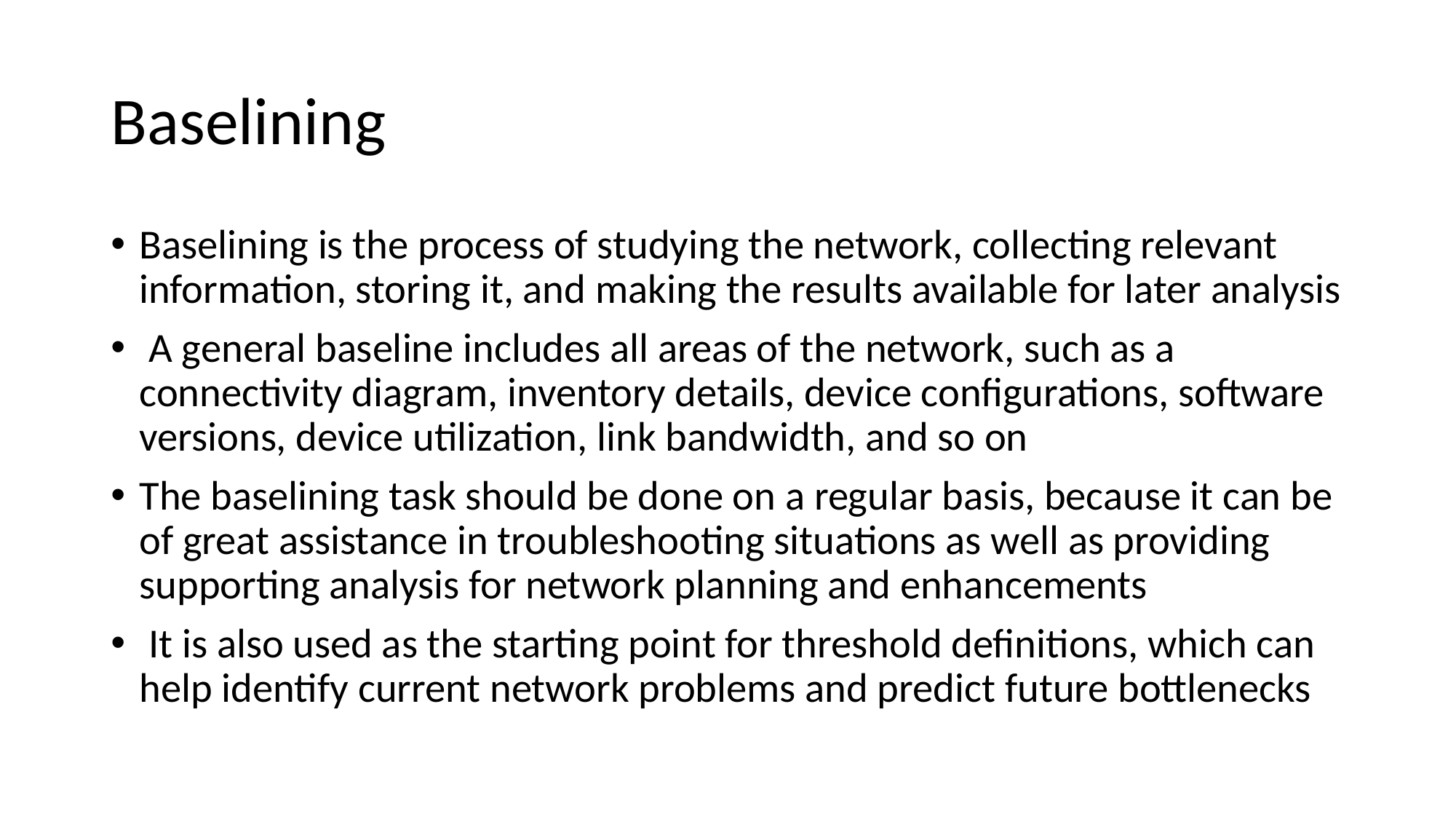

# Baselining
Baselining is the process of studying the network, collecting relevant information, storing it, and making the results available for later analysis
 A general baseline includes all areas of the network, such as a connectivity diagram, inventory details, device configurations, software versions, device utilization, link bandwidth, and so on
The baselining task should be done on a regular basis, because it can be of great assistance in troubleshooting situations as well as providing supporting analysis for network planning and enhancements
 It is also used as the starting point for threshold definitions, which can help identify current network problems and predict future bottlenecks